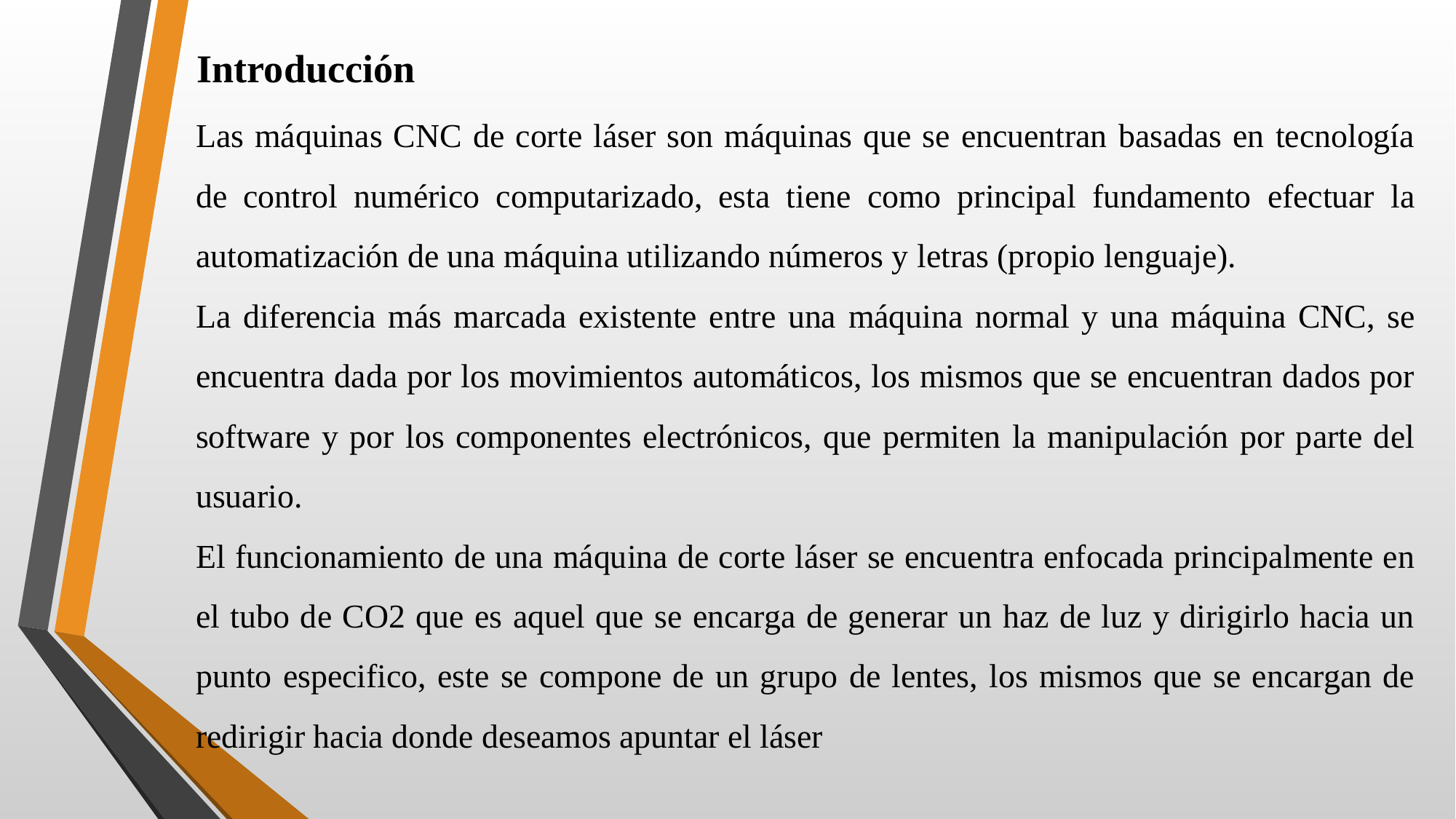

Introducción
Las máquinas CNC de corte láser son máquinas que se encuentran basadas en tecnología de control numérico computarizado, esta tiene como principal fundamento efectuar la automatización de una máquina utilizando números y letras (propio lenguaje).
La diferencia más marcada existente entre una máquina normal y una máquina CNC, se encuentra dada por los movimientos automáticos, los mismos que se encuentran dados por software y por los componentes electrónicos, que permiten la manipulación por parte del usuario.
El funcionamiento de una máquina de corte láser se encuentra enfocada principalmente en el tubo de CO2 que es aquel que se encarga de generar un haz de luz y dirigirlo hacia un punto especifico, este se compone de un grupo de lentes, los mismos que se encargan de redirigir hacia donde deseamos apuntar el láser